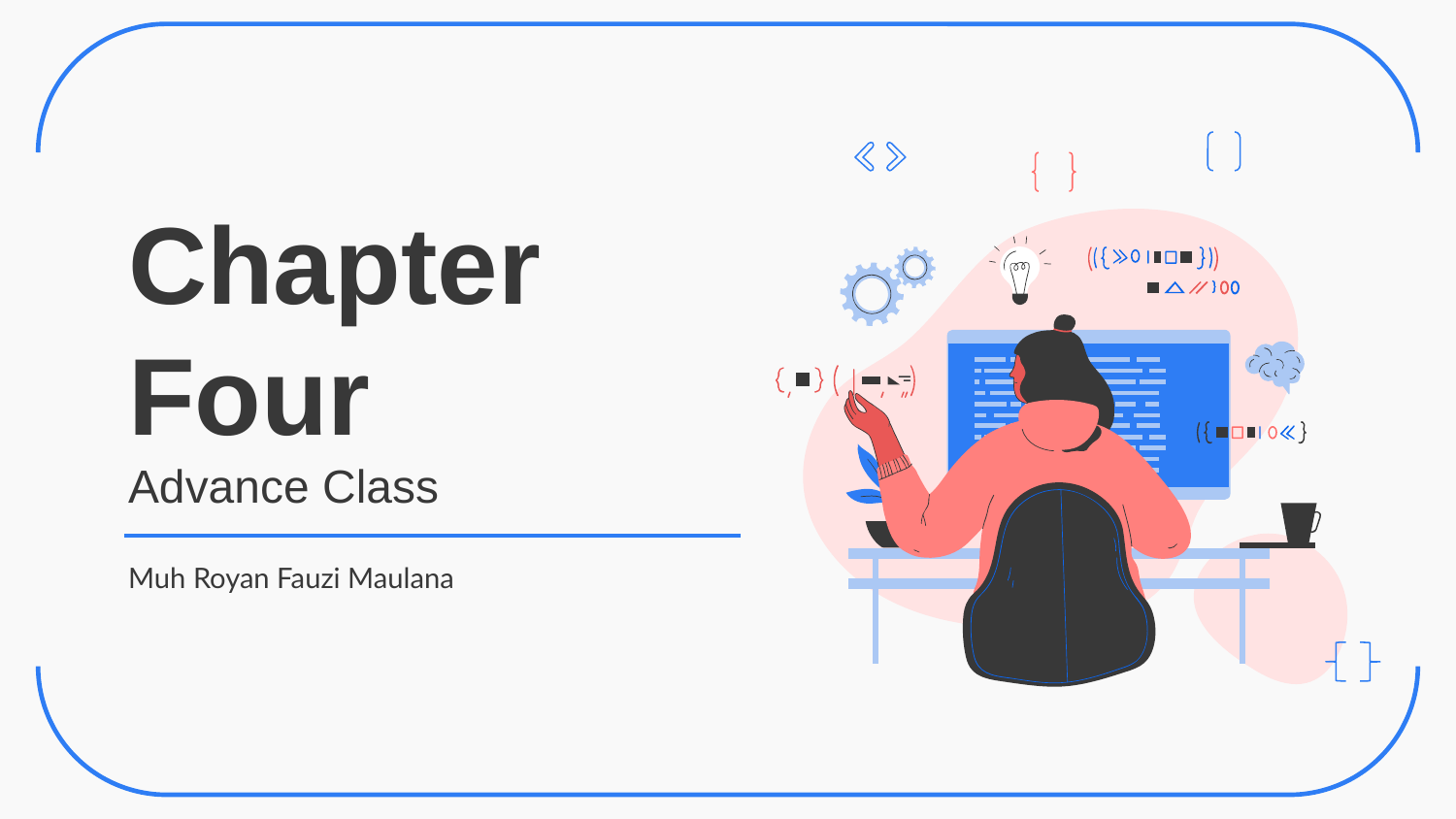

# Chapter Four Advance Class
Muh Royan Fauzi Maulana